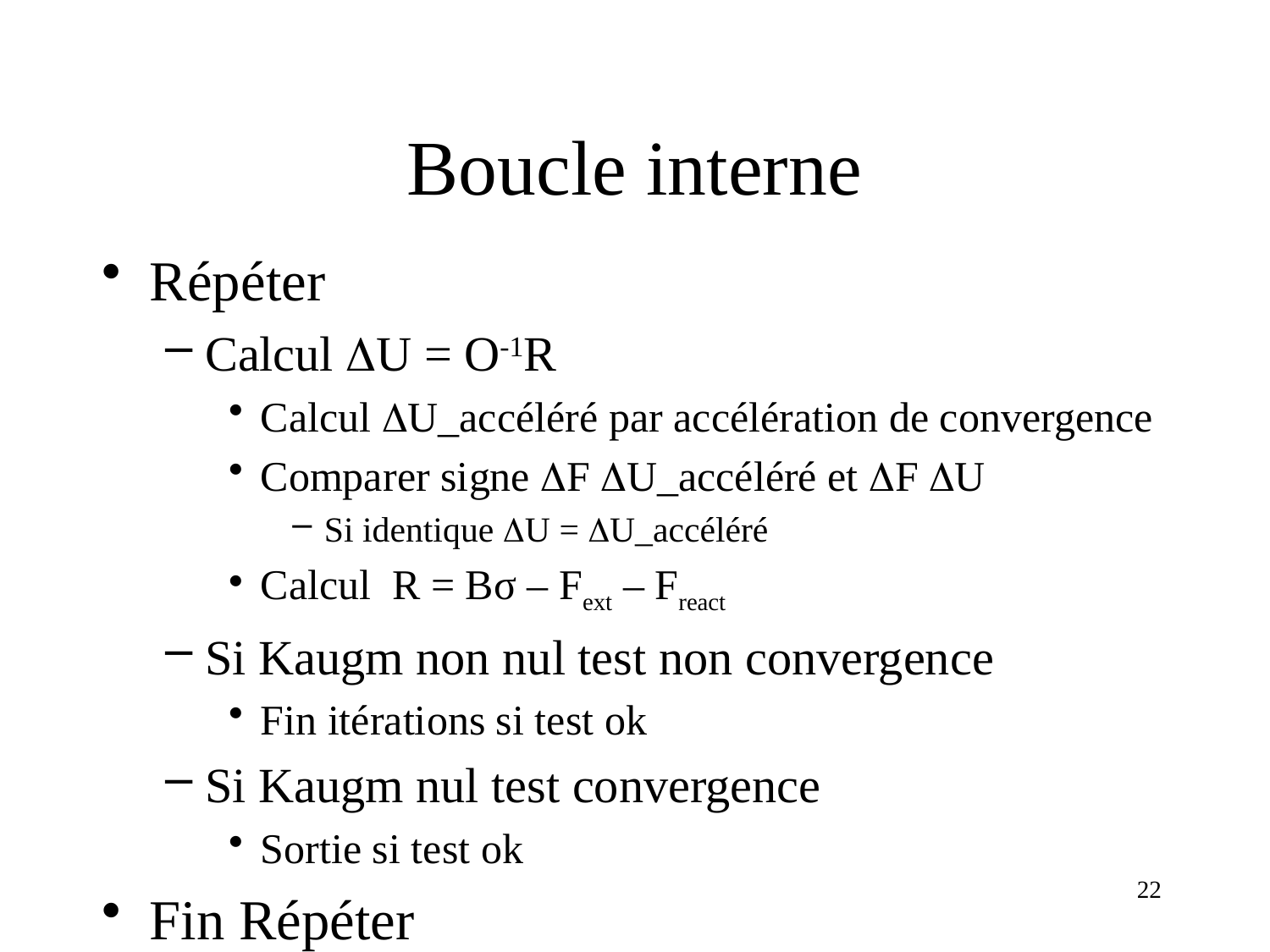

# Boucle interne
Répéter
Calcul ΔU = O-1R
Calcul ΔU_accéléré par accélération de convergence
Comparer signe ΔF ΔU_accéléré et ΔF ΔU
Si identique ΔU = ΔU_accéléré
Calcul  R = Bσ – Fext – Freact
Si Kaugm non nul test non convergence
Fin itérations si test ok
Si Kaugm nul test convergence
Sortie si test ok
Fin Répéter

22